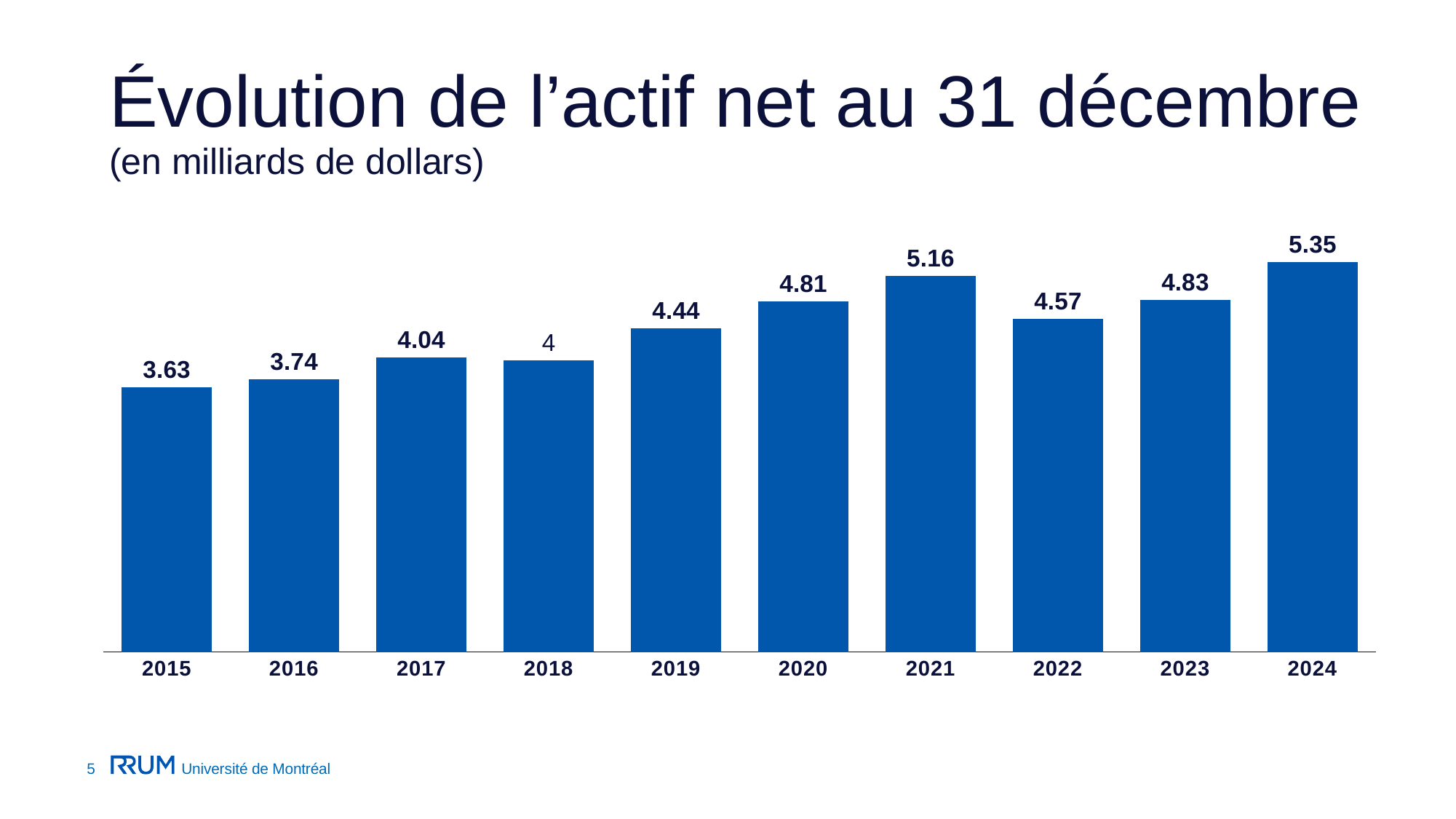

# Évolution de l’actif net au 31 décembre (en milliards de dollars)

[unsupported chart]

5
Université de Montréal